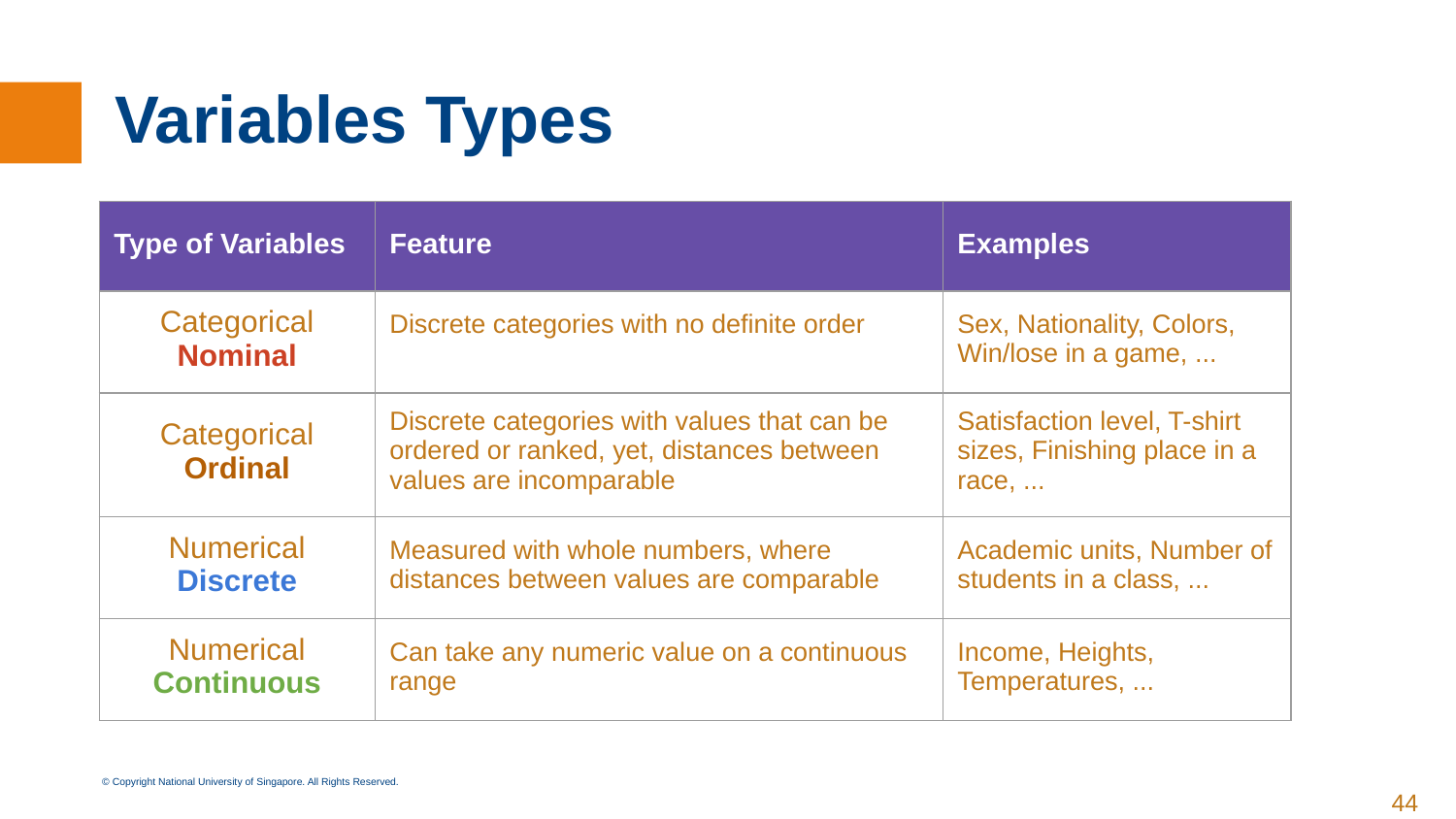

# Variables Types
| Type of Variables | Feature | Examples |
| --- | --- | --- |
| Categorical Nominal | Discrete categories with no definite order | Sex, Nationality, Colors, Win/lose in a game, ... |
| Categorical Ordinal | Discrete categories with values that can be ordered or ranked, yet, distances between values are incomparable | Satisfaction level, T-shirt sizes, Finishing place in a race, ... |
| Numerical Discrete | Measured with whole numbers, where distances between values are comparable | Academic units, Number of students in a class, ... |
| Numerical Continuous | Can take any numeric value on a continuous range | Income, Heights, Temperatures, ... |
© Copyright National University of Singapore. All Rights Reserved.
44